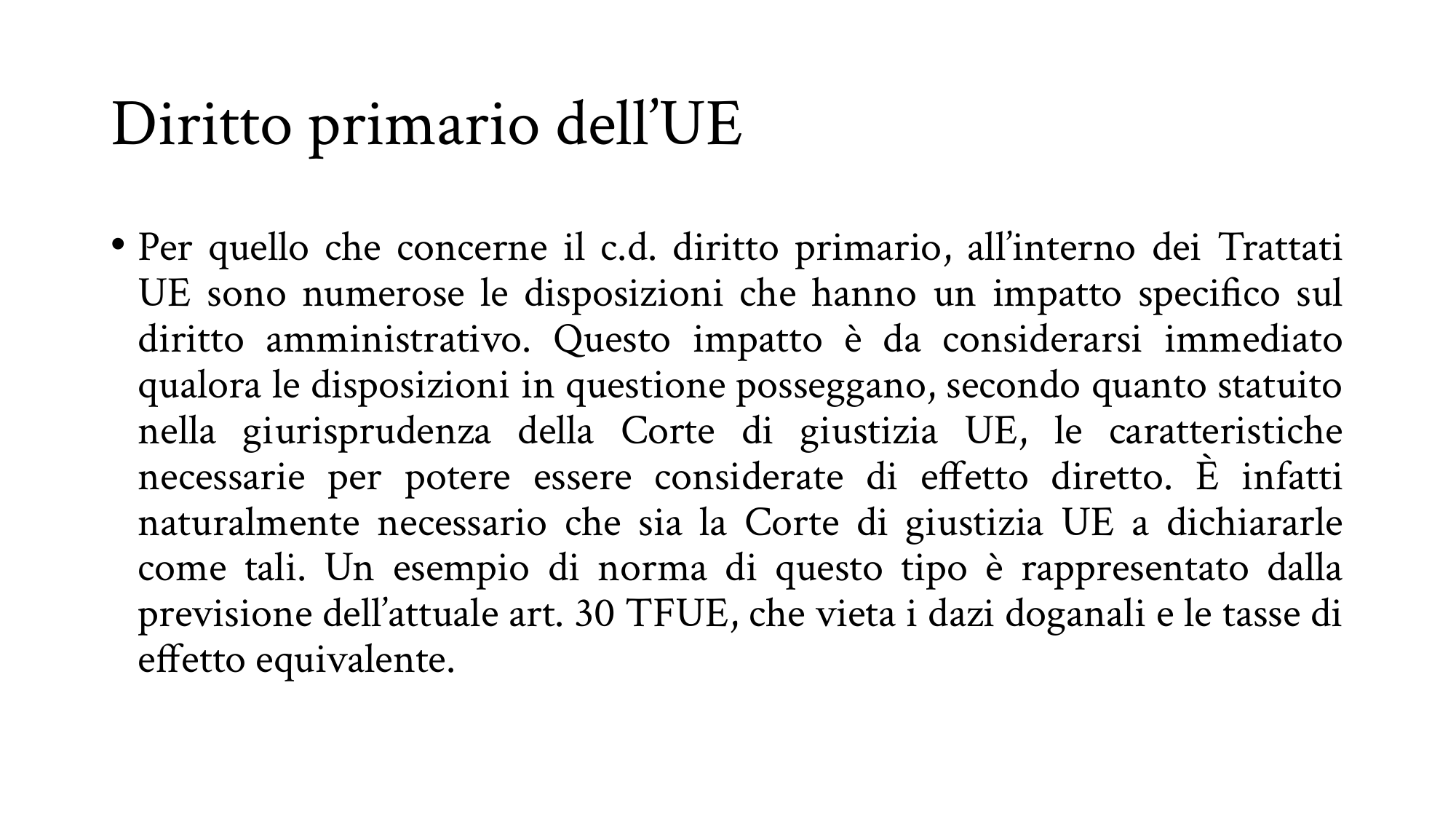

# Diritto primario dell’UE
Per quello che concerne il c.d. diritto primario, all’interno dei Trattati UE sono numerose le disposizioni che hanno un impatto specifico sul diritto amministrativo. Questo impatto è da considerarsi immediato qualora le disposizioni in questione posseggano, secondo quanto statuito nella giurisprudenza della Corte di giustizia UE, le caratteristiche necessarie per potere essere considerate di effetto diretto. È infatti naturalmente necessario che sia la Corte di giustizia UE a dichiararle come tali. Un esempio di norma di questo tipo è rappresentato dalla previsione dell’attuale art. 30 TFUE, che vieta i dazi doganali e le tasse di effetto equivalente.